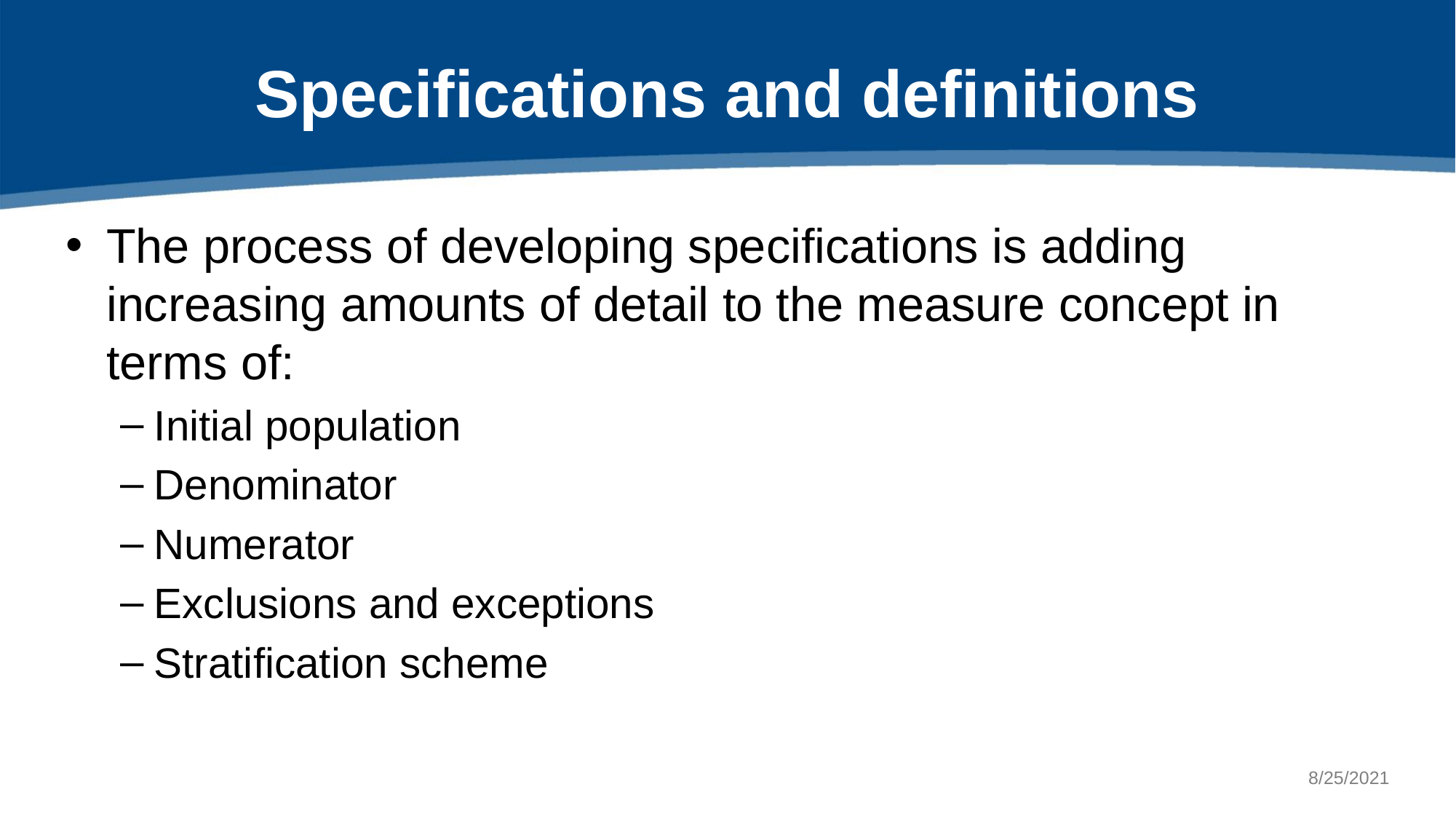

# Specifications and definitions
The process of developing specifications is adding increasing amounts of detail to the measure concept in terms of:
Initial population
Denominator
Numerator
Exclusions and exceptions
Stratification scheme
8/25/2021